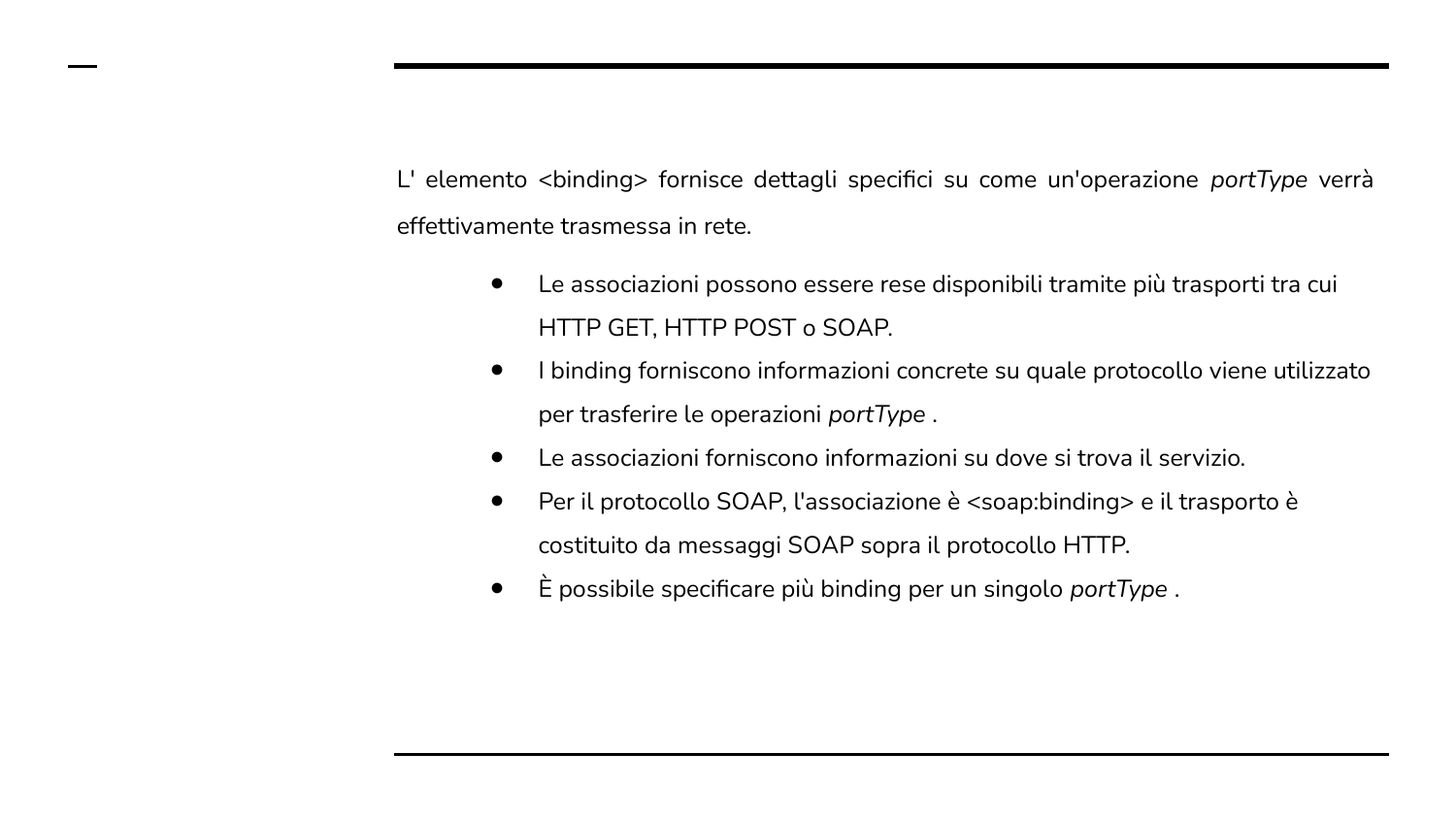

# L' elemento <binding> fornisce dettagli specifici su come un'operazione portType verrà effettivamente trasmessa in rete.
Le associazioni possono essere rese disponibili tramite più trasporti tra cui HTTP GET, HTTP POST o SOAP.
I binding forniscono informazioni concrete su quale protocollo viene utilizzato per trasferire le operazioni portType .
Le associazioni forniscono informazioni su dove si trova il servizio.
Per il protocollo SOAP, l'associazione è <soap:binding> e il trasporto è costituito da messaggi SOAP sopra il protocollo HTTP.
È possibile specificare più binding per un singolo portType .